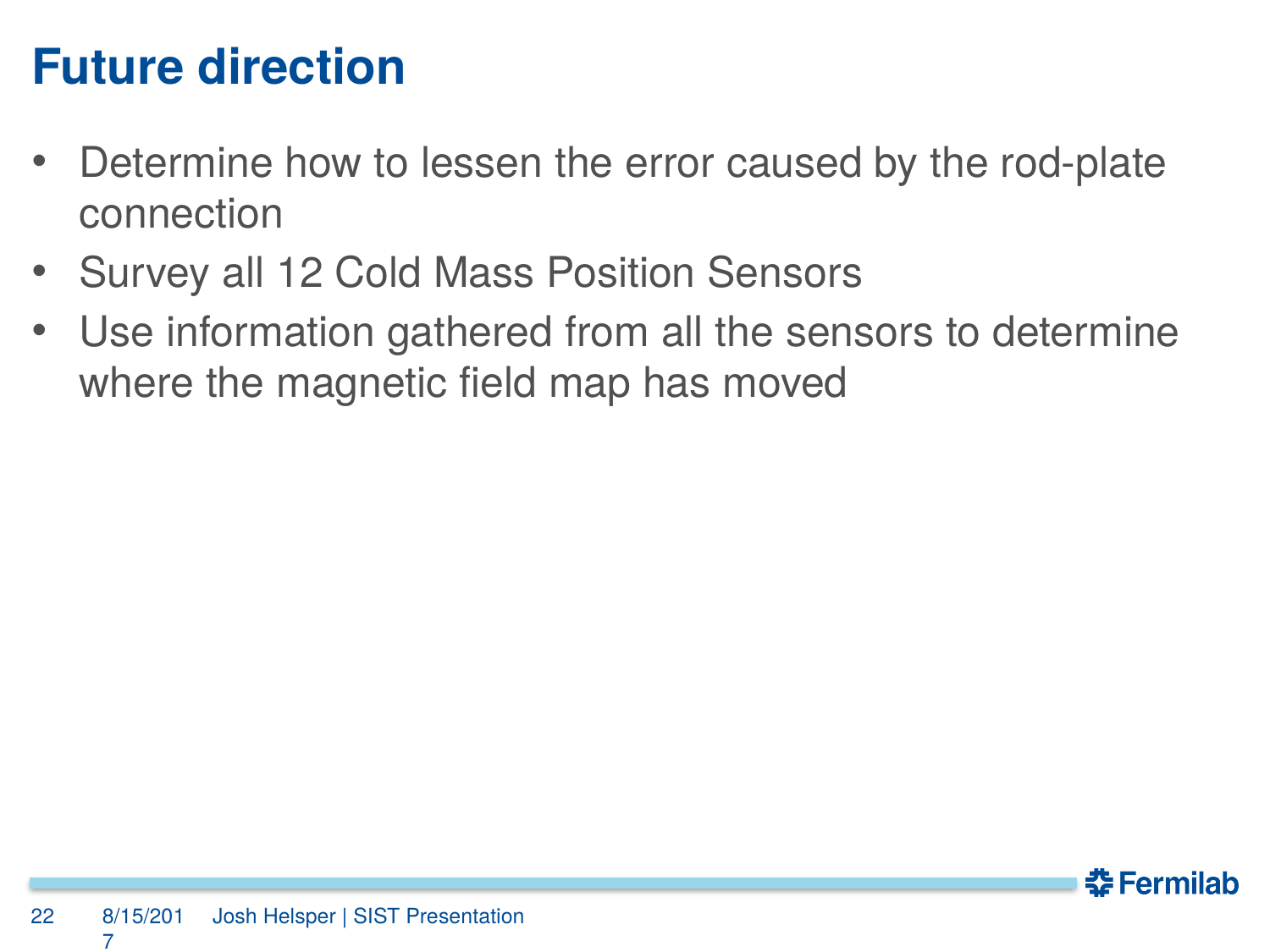

# Future direction
Determine how to lessen the error caused by the rod-plate connection
Survey all 12 Cold Mass Position Sensors
Use information gathered from all the sensors to determine where the magnetic field map has moved
22
8/15/2017
Josh Helsper | SIST Presentation